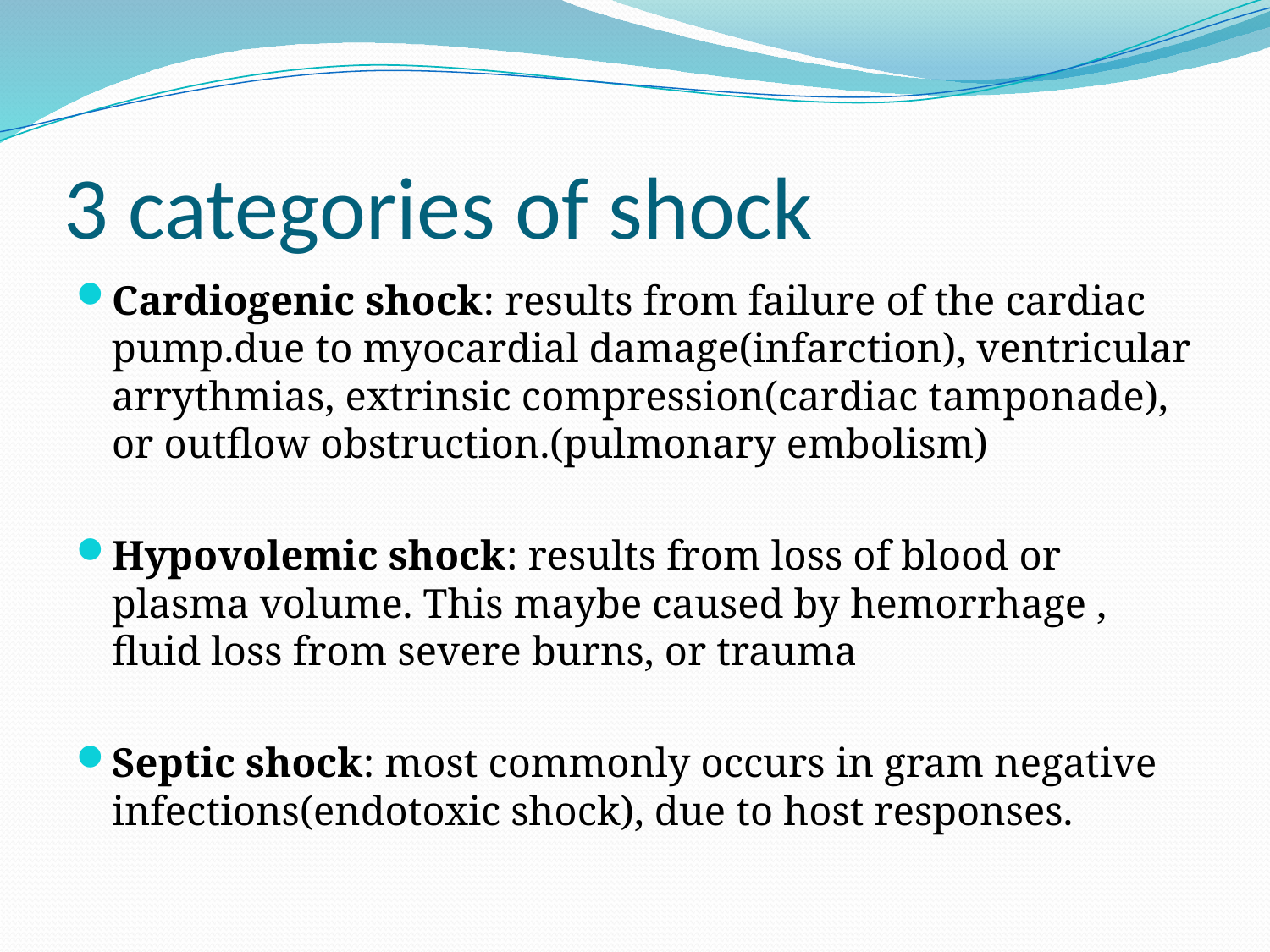

# 3 categories of shock
Cardiogenic shock: results from failure of the cardiac pump.due to myocardial damage(infarction), ventricular arrythmias, extrinsic compression(cardiac tamponade), or outflow obstruction.(pulmonary embolism)

Hypovolemic shock: results from loss of blood or plasma volume. This maybe caused by hemorrhage , fluid loss from severe burns, or trauma

Septic shock: most commonly occurs in gram negative infections(endotoxic shock), due to host responses.